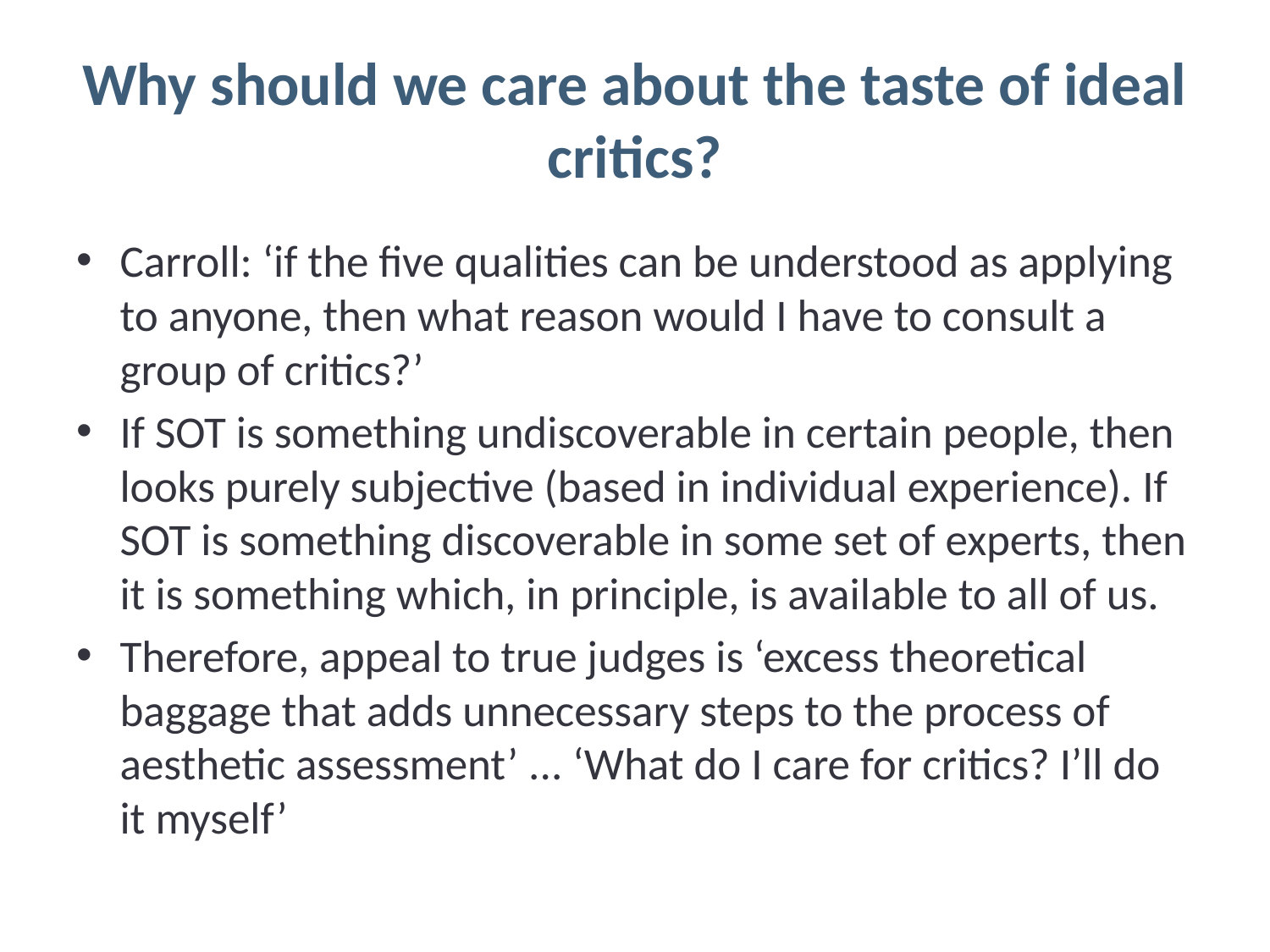

# Why should we care about the taste of ideal critics?
Carroll: ‘if the five qualities can be understood as applying to anyone, then what reason would I have to consult a group of critics?’
If SOT is something undiscoverable in certain people, then looks purely subjective (based in individual experience). If SOT is something discoverable in some set of experts, then it is something which, in principle, is available to all of us.
Therefore, appeal to true judges is ‘excess theoretical  baggage that adds unnecessary steps to the process of aesthetic assessment’ ... ‘What do I care for critics? I’ll do it myself’